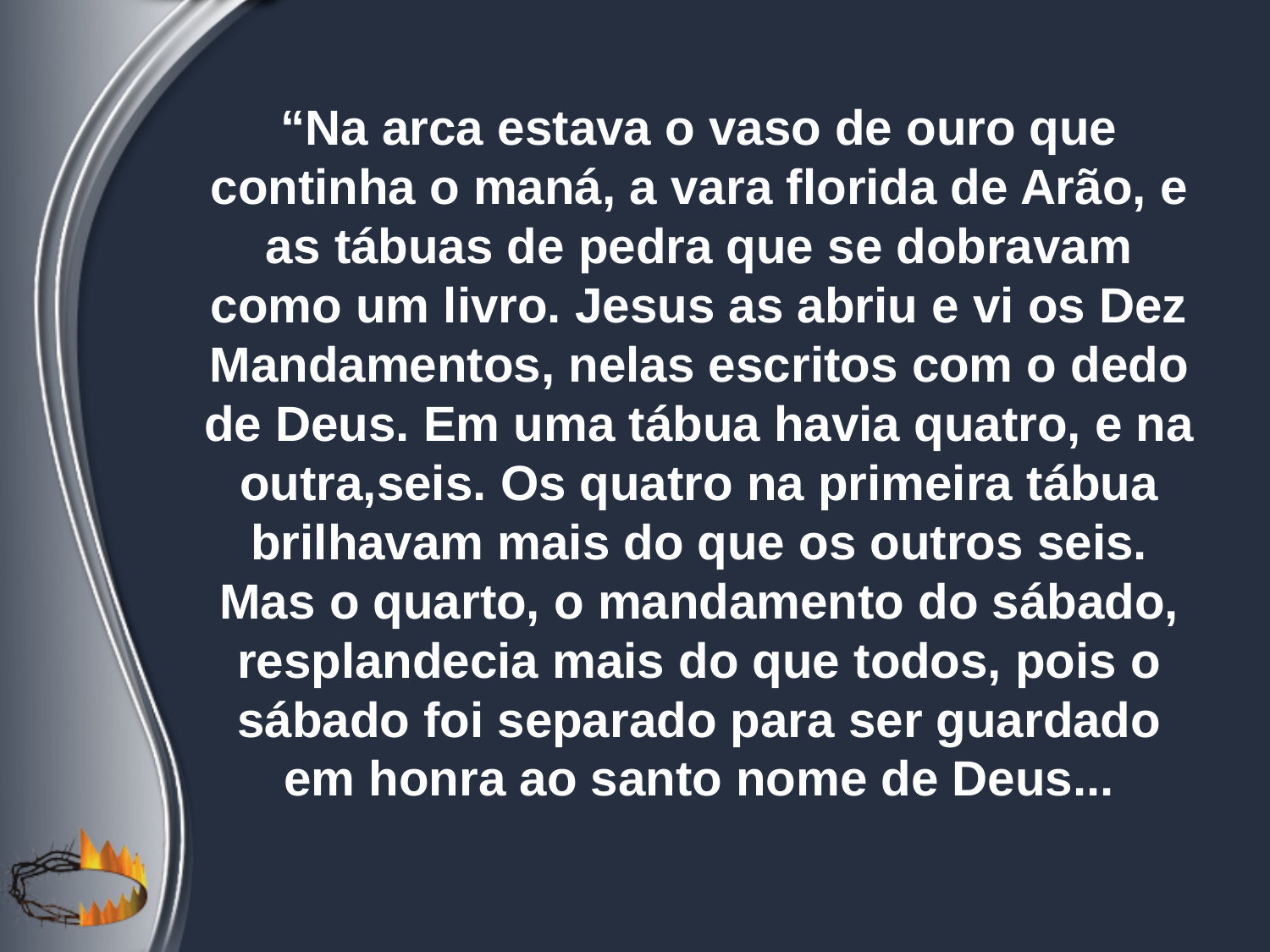

“Na arca estava o vaso de ouro que continha o maná, a vara florida de Arão, e as tábuas de pedra que se dobravam como um livro. Jesus as abriu e vi os Dez Mandamentos, nelas escritos com o dedo de Deus. Em uma tábua havia quatro, e na outra,seis. Os quatro na primeira tábua brilhavam mais do que os outros seis. Mas o quarto, o mandamento do sábado, resplandecia mais do que todos, pois o sábado foi separado para ser guardado em honra ao santo nome de Deus...